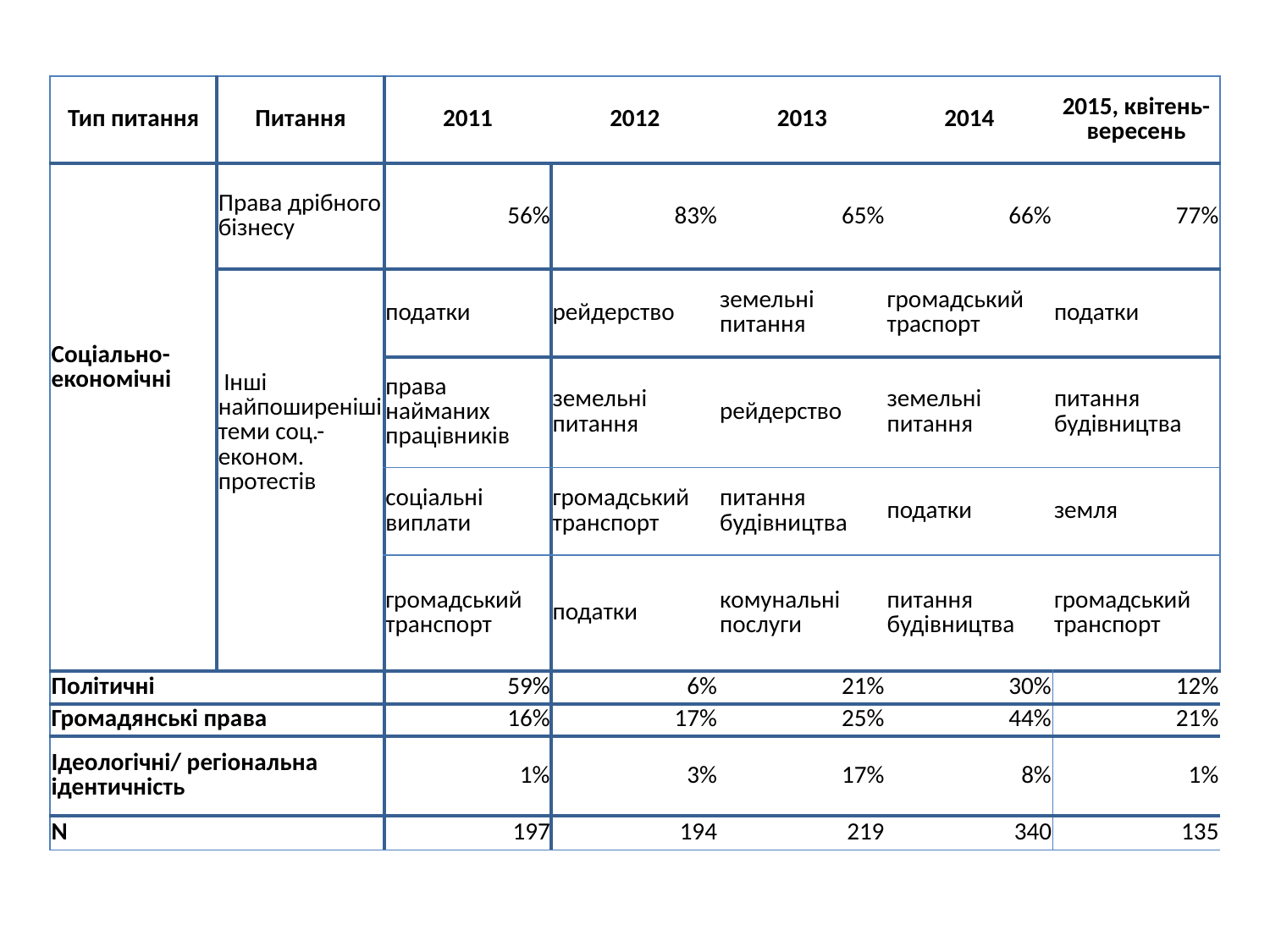

#
| Тип питання | Питання | 2011 | 2012 | 2013 | 2014 | 2015, квітень-вересень |
| --- | --- | --- | --- | --- | --- | --- |
| Соціально-економічні | Права дрібного бізнесу | 56% | 83% | 65% | 66% | 77% |
|  | Інші найпоширеніші теми соц.-економ. протестів | податки | рейдерство | земельні питання | громадський траспорт | податки |
|  |  | права найманих працівників | земельні питання | рейдерство | земельні питання | питання будівництва |
|  |  | соціальні виплати | громадський транспорт | питання будівництва | податки | земля |
|  |  | громадський транспорт | податки | комунальні послуги | питання будівництва | громадський транспорт |
| Політичні |  | 59% | 6% | 21% | 30% | 12% |
| Громадянські права |  | 16% | 17% | 25% | 44% | 21% |
| Ідеологічні/ регіональна ідентичність |  | 1% | 3% | 17% | 8% | 1% |
| N |  | 197 | 194 | 219 | 340 | 135 |